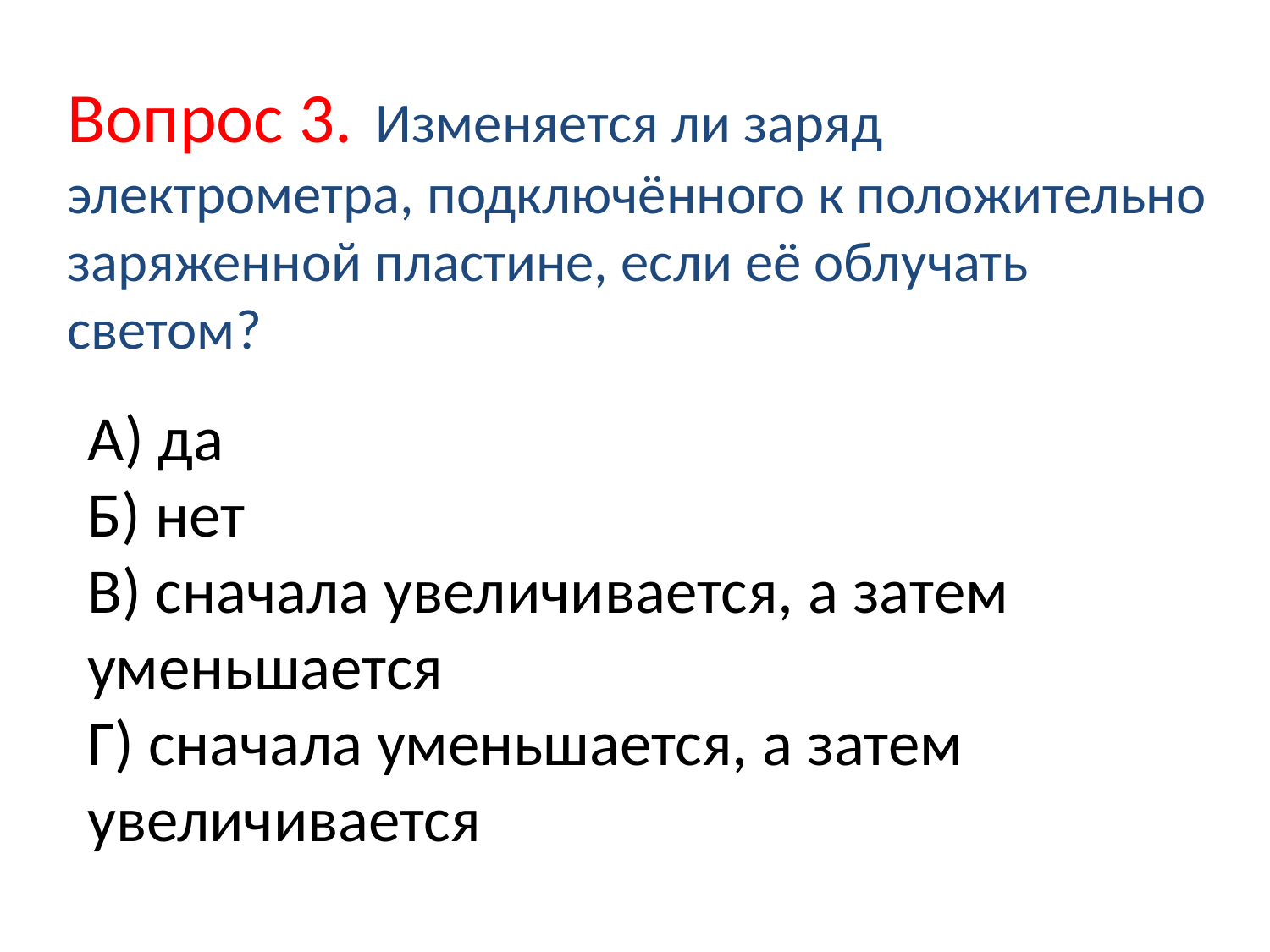

Вопрос 3.  Изменяется ли заряд электрометра, подключённого к положительно заряженной пластине, если её облучать светом?
# А) да Б) нет В) сначала увеличивается, а затем уменьшается Г) сначала уменьшается, а затем  увеличивается